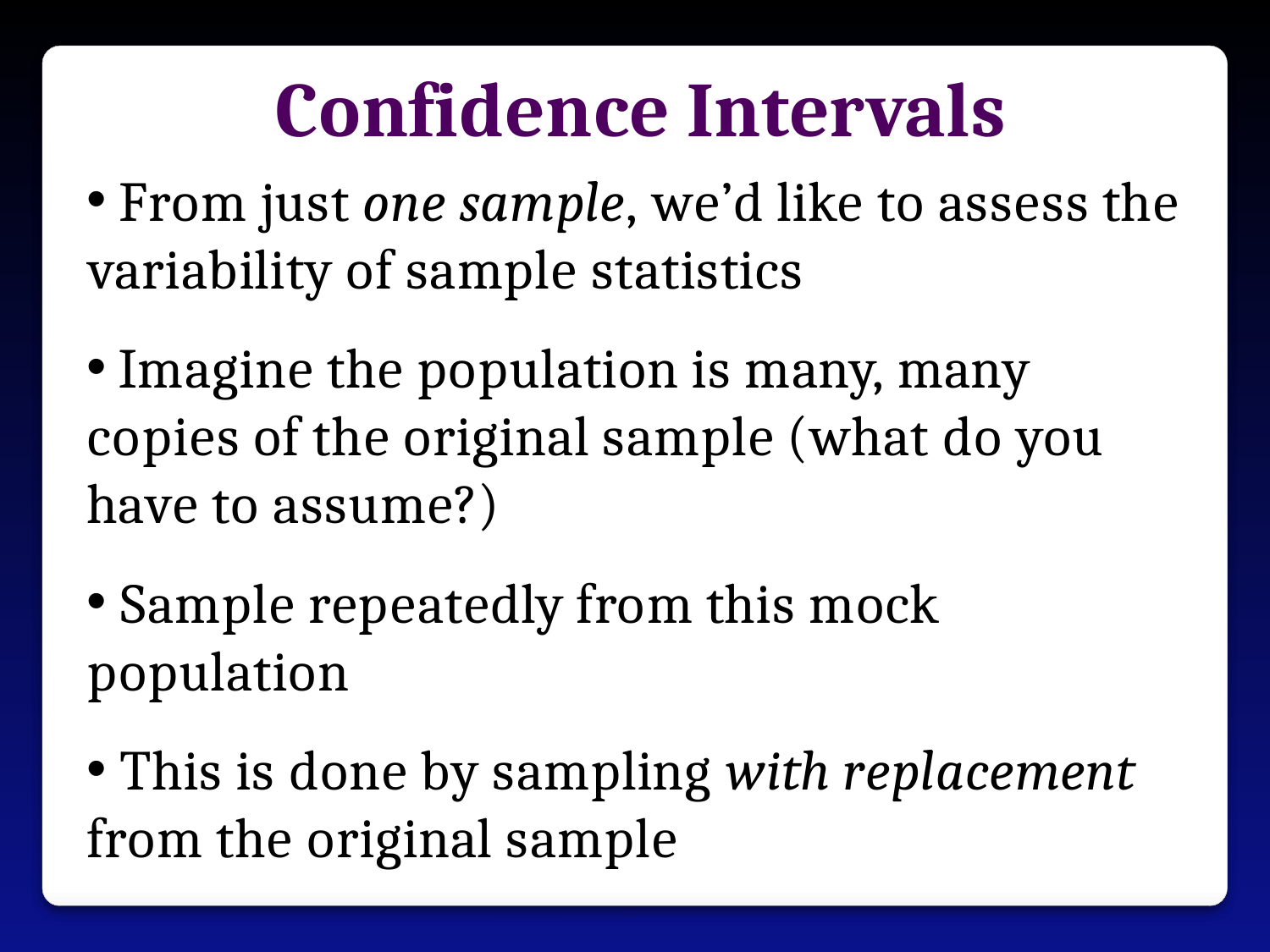

Confidence Intervals
 From just one sample, we’d like to assess the variability of sample statistics
 Imagine the population is many, many copies of the original sample (what do you have to assume?)
 Sample repeatedly from this mock population
 This is done by sampling with replacement from the original sample